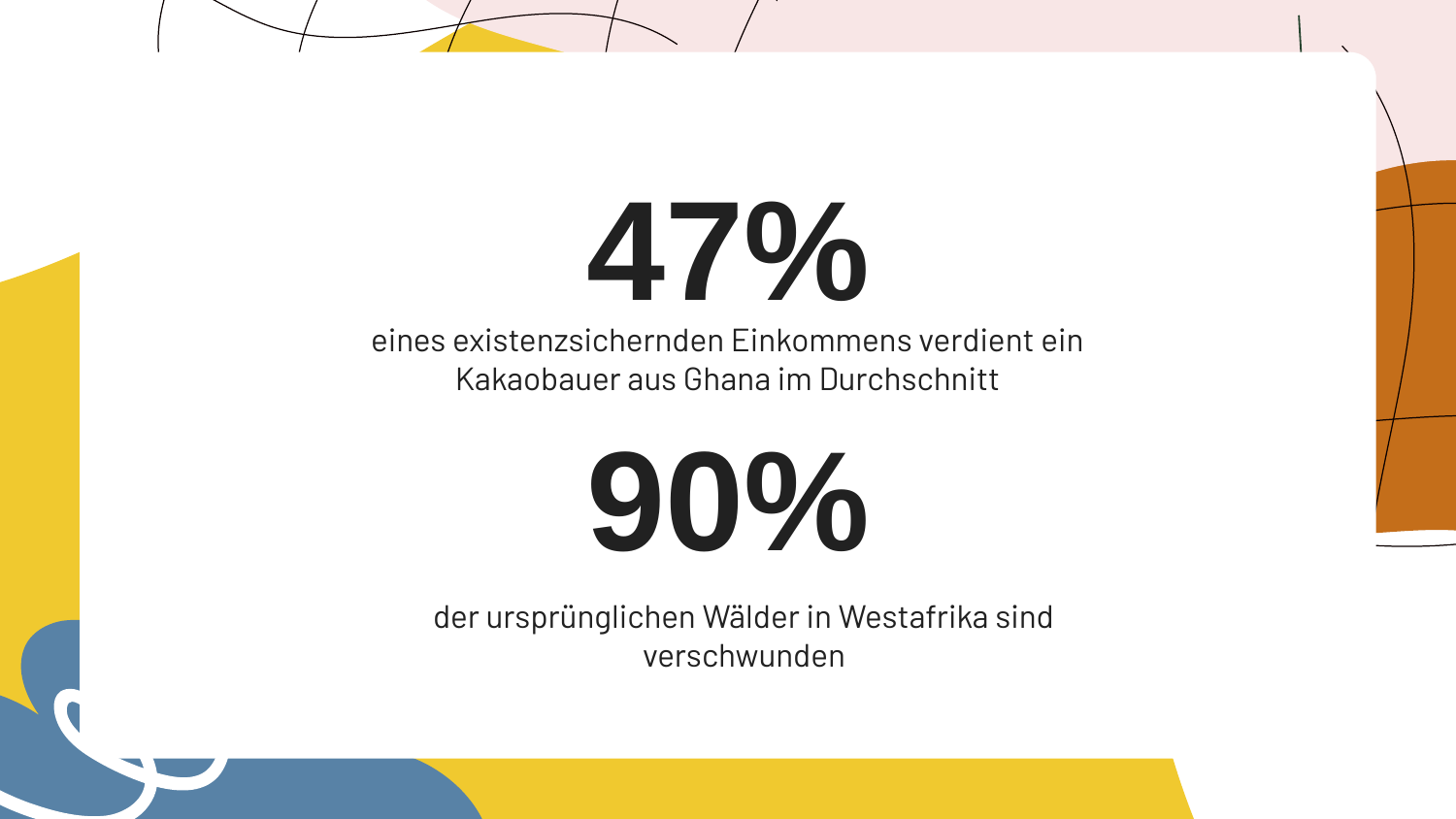

47%
eines existenzsichernden Einkommens verdient ein Kakaobauer aus Ghana im Durchschnitt
# 90%
der ursprünglichen Wälder in Westafrika sind verschwunden